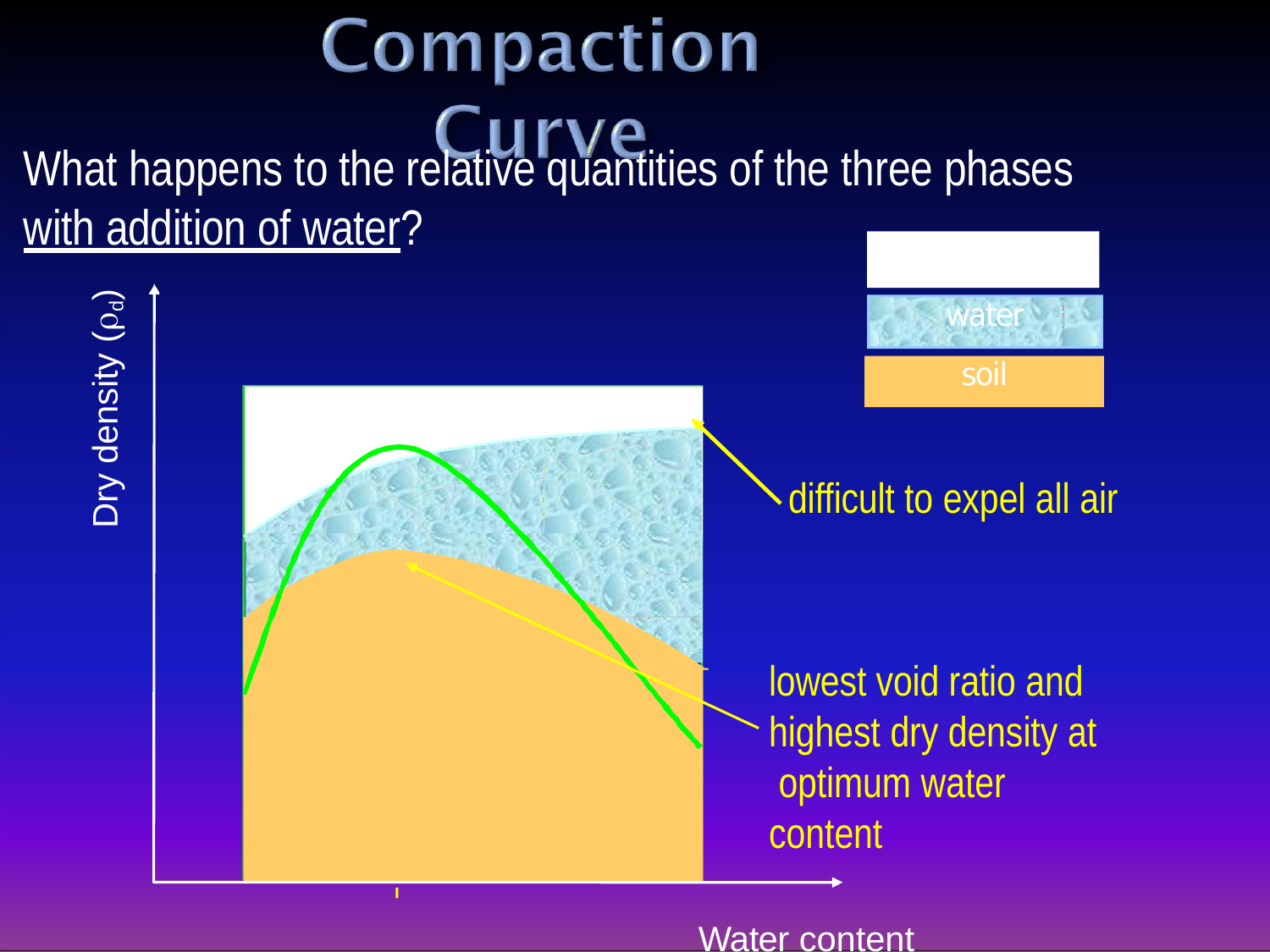

# What happens to the relative quantities of the three phases
with addition of water?

water
soil

difficult to expel all air

Dry density (ρd)

lowest void ratio and  highest dry density at  optimum water  content

Water content